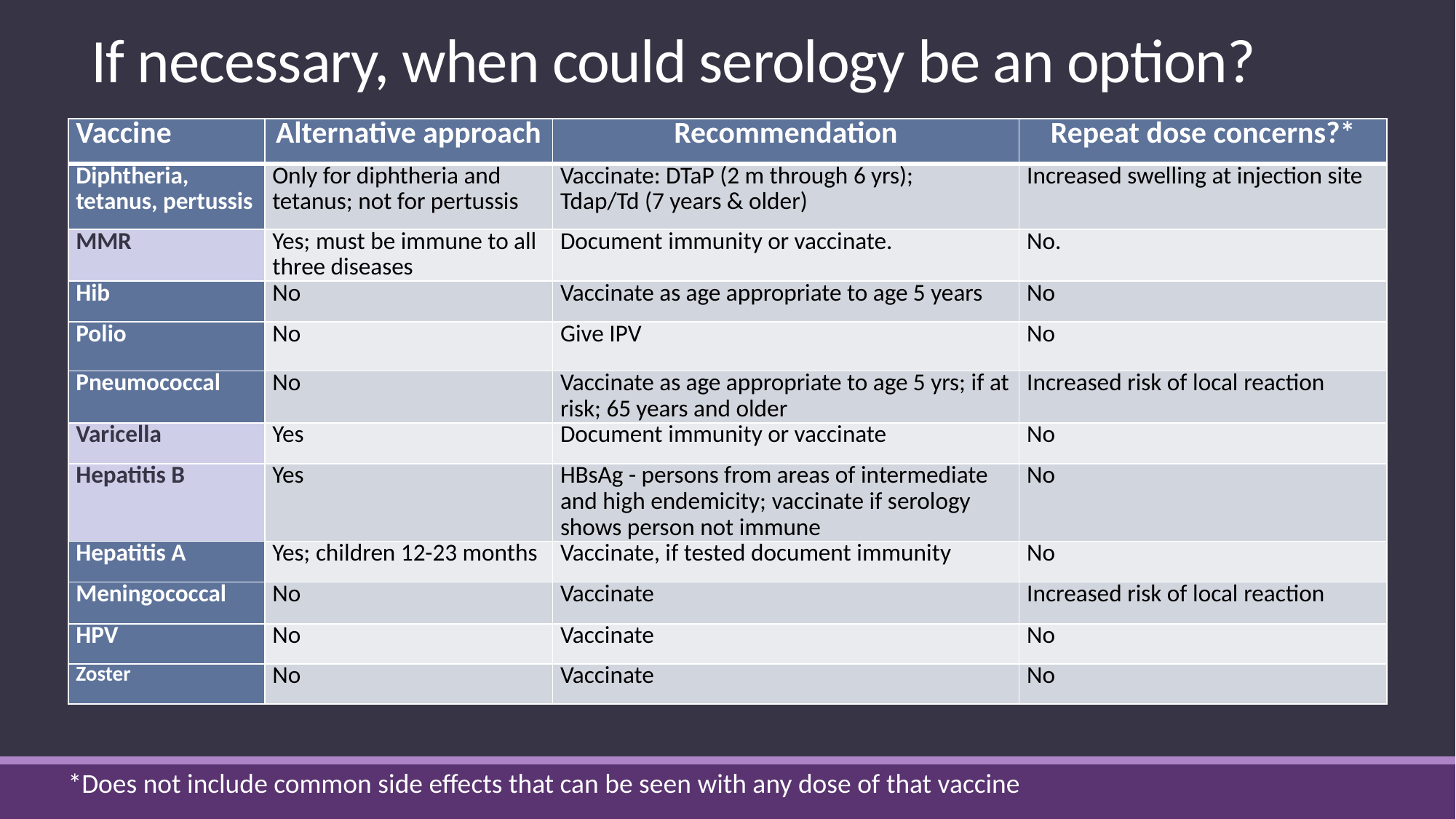

# If necessary, when could serology be an option?
| Vaccine | Alternative approach | Recommendation | Repeat dose concerns?\* |
| --- | --- | --- | --- |
| Diphtheria, tetanus, pertussis | Only for diphtheria and tetanus; not for pertussis | Vaccinate: DTaP (2 m through 6 yrs); Tdap/Td (7 years & older) | Increased swelling at injection site |
| MMR | Yes; must be immune to all three diseases | Document immunity or vaccinate. | No. |
| Hib | No | Vaccinate as age appropriate to age 5 years | No |
| Polio | No | Give IPV | No |
| Pneumococcal | No | Vaccinate as age appropriate to age 5 yrs; if at risk; 65 years and older | Increased risk of local reaction |
| Varicella | Yes | Document immunity or vaccinate | No |
| Hepatitis B | Yes | HBsAg - persons from areas of intermediate and high endemicity; vaccinate if serology shows person not immune | No |
| Hepatitis A | Yes; children 12-23 months | Vaccinate, if tested document immunity | No |
| Meningococcal | No | Vaccinate | Increased risk of local reaction |
| HPV | No | Vaccinate | No |
| Zoster | No | Vaccinate | No |
*Does not include common side effects that can be seen with any dose of that vaccine